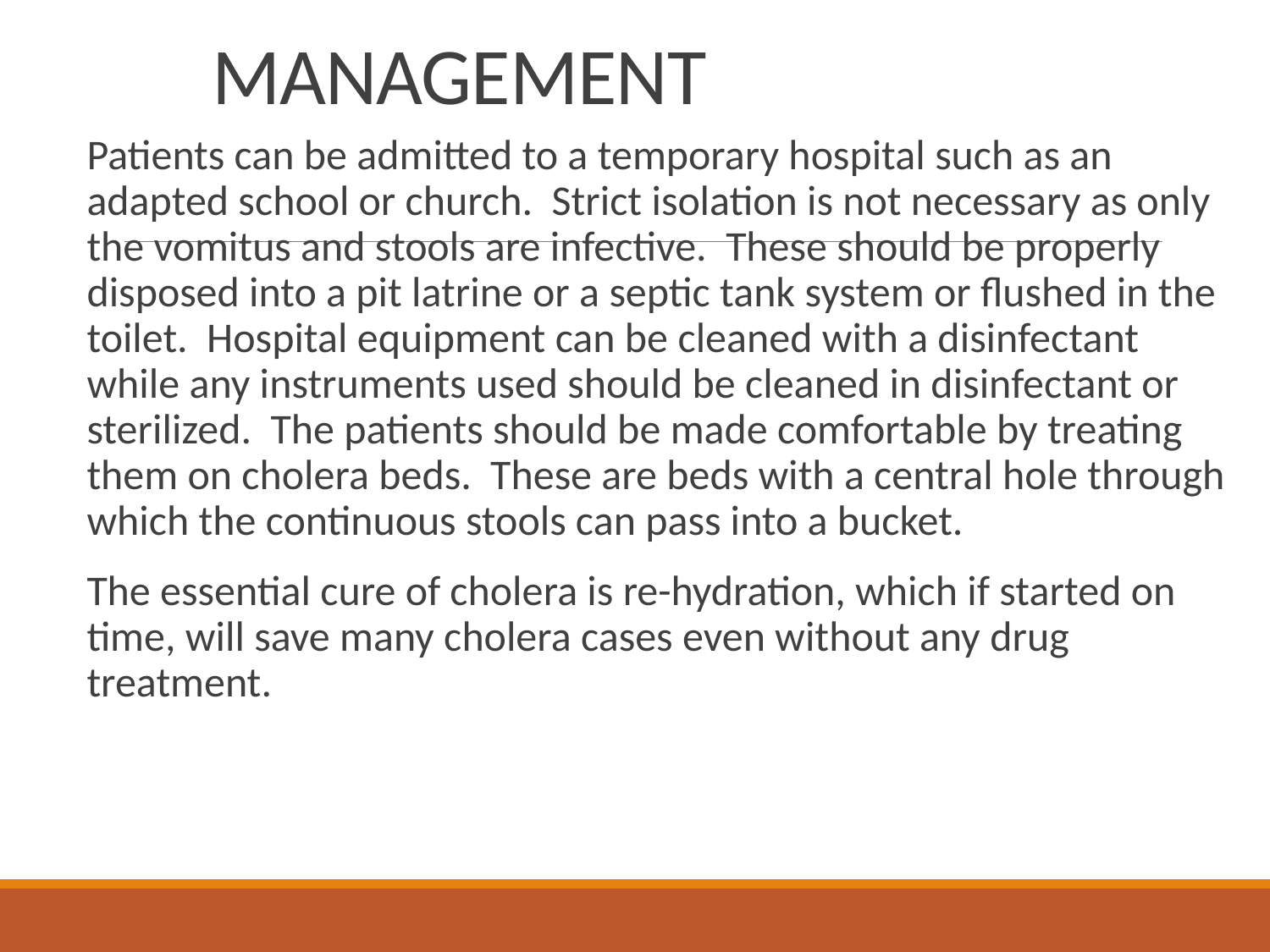

# MANAGEMENT
Patients can be admitted to a temporary hospital such as an adapted school or church.  Strict isolation is not necessary as only the vomitus and stools are infective.  These should be properly disposed into a pit latrine or a septic tank system or flushed in the toilet.  Hospital equipment can be cleaned with a disinfectant while any instruments used should be cleaned in disinfectant or sterilized.  The patients should be made comfortable by treating them on cholera beds.  These are beds with a central hole through which the continuous stools can pass into a bucket.
The essential cure of cholera is re-hydration, which if started on time, will save many cholera cases even without any drug treatment.